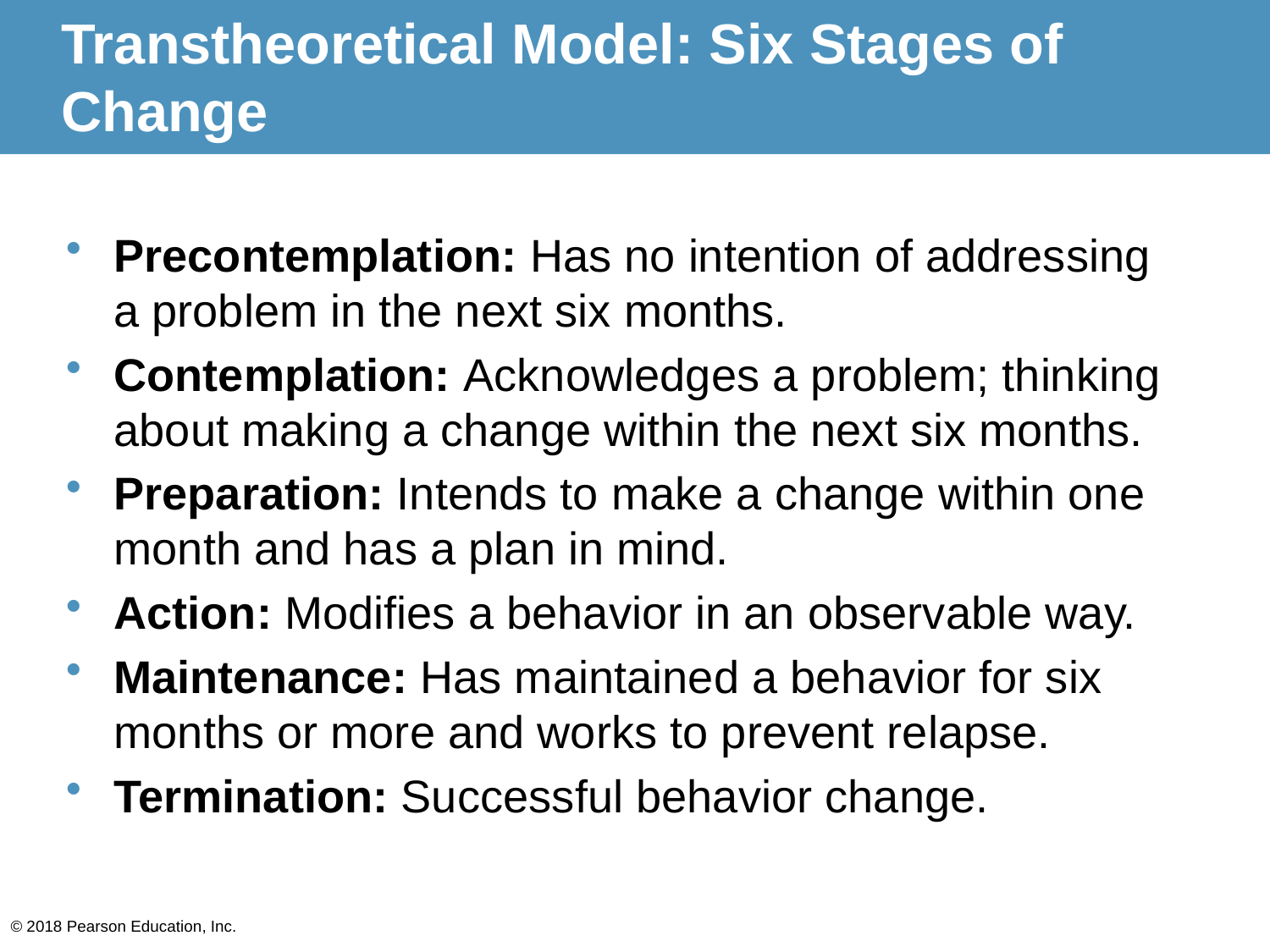

# Transtheoretical Model: Six Stages of Change
Precontemplation: Has no intention of addressing a problem in the next six months.
Contemplation: Acknowledges a problem; thinking about making a change within the next six months.
Preparation: Intends to make a change within one month and has a plan in mind.
Action: Modifies a behavior in an observable way.
Maintenance: Has maintained a behavior for six months or more and works to prevent relapse.
Termination: Successful behavior change.